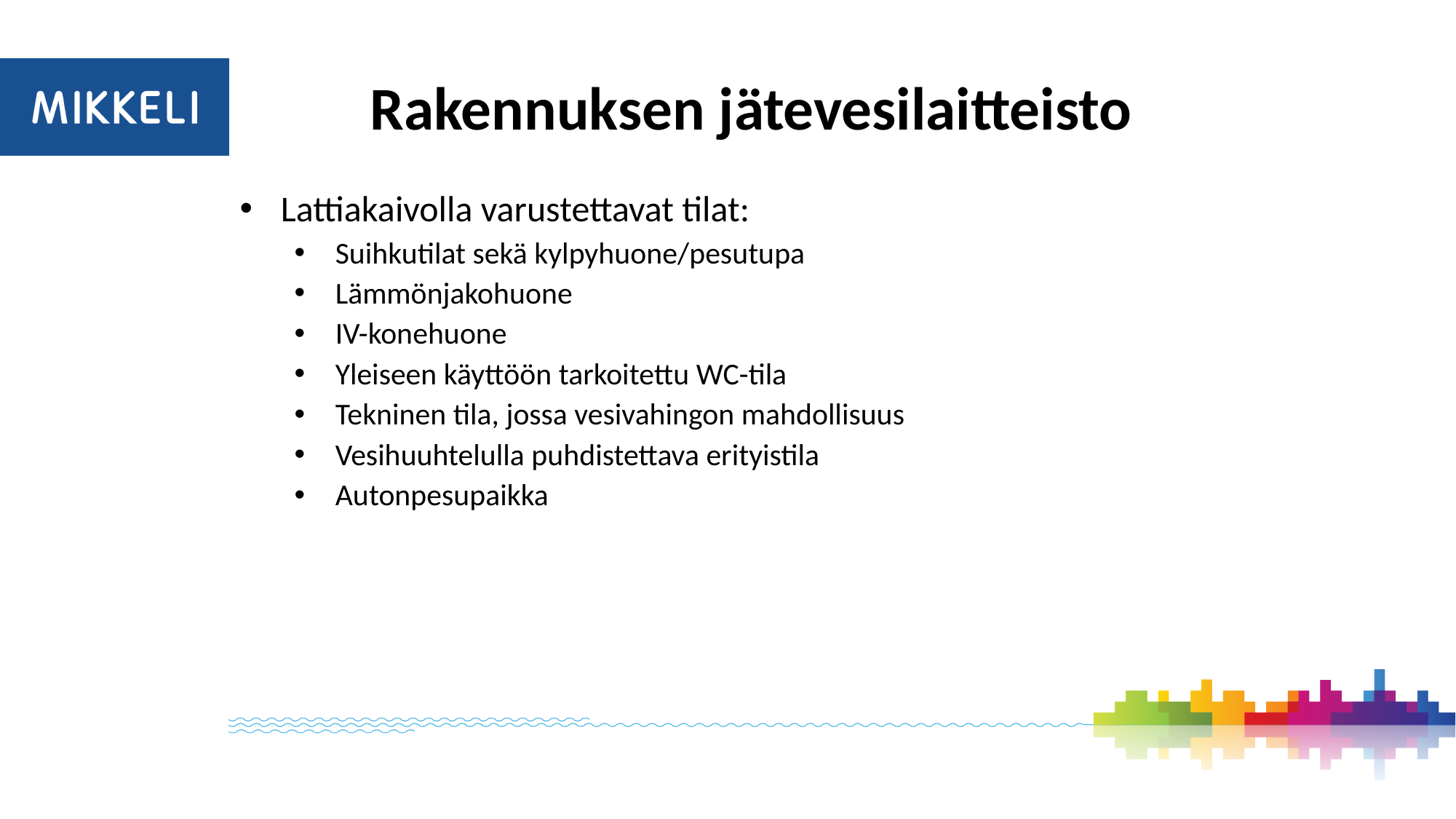

# Rakennuksen jätevesilaitteisto
Lattiakaivolla varustettavat tilat:
Suihkutilat sekä kylpyhuone/pesutupa
Lämmönjakohuone
IV-konehuone
Yleiseen käyttöön tarkoitettu WC-tila
Tekninen tila, jossa vesivahingon mahdollisuus
Vesihuuhtelulla puhdistettava erityistila
Autonpesupaikka